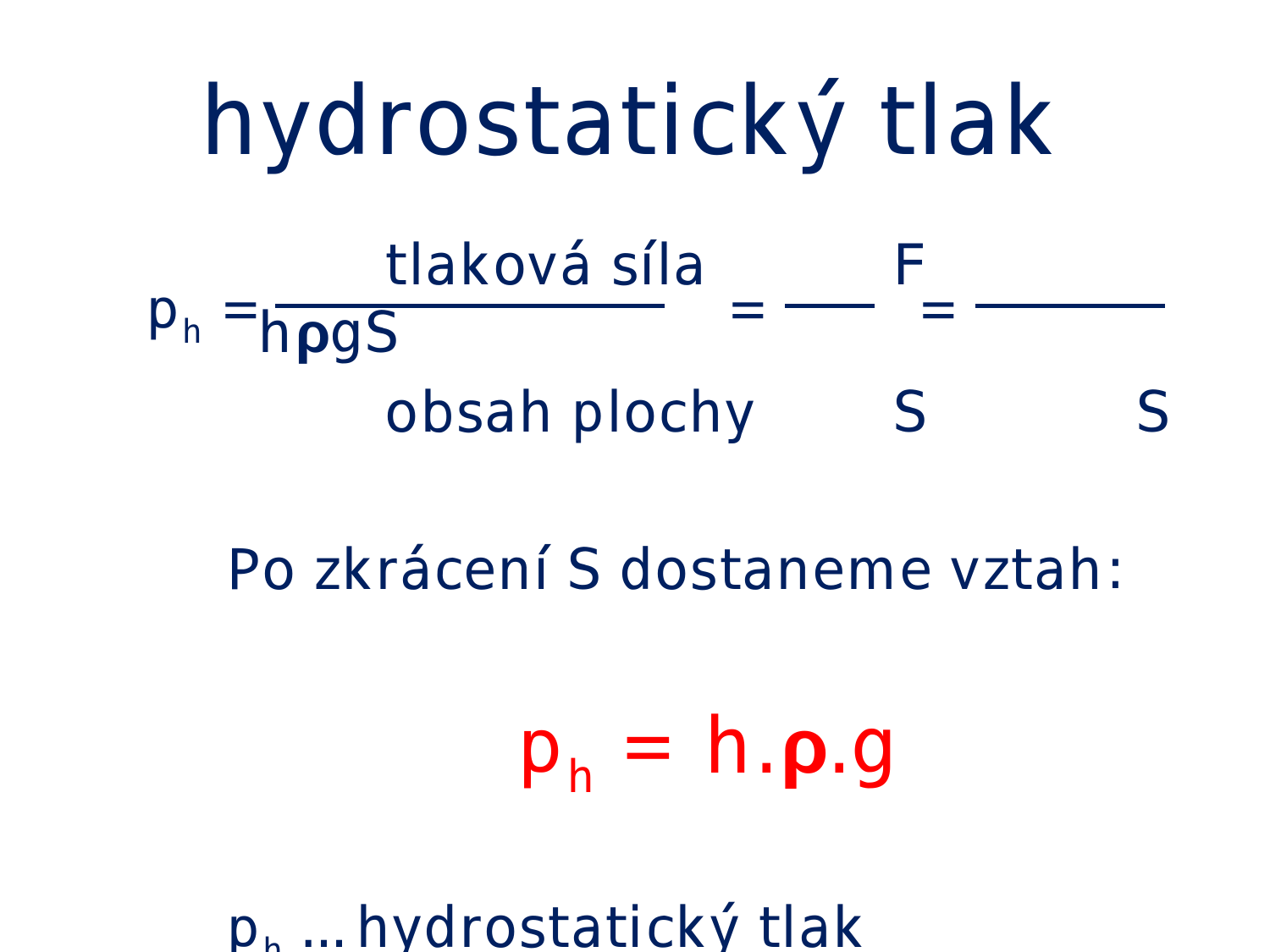

# hydrostatický tlak
    	tlaková síla		F	    hρgS
		obsah plochy		S	       S

Po zkrácení S dostaneme vztah:

ph = h.ρ.g

ph …hydrostatický tlak
ph =
=
=